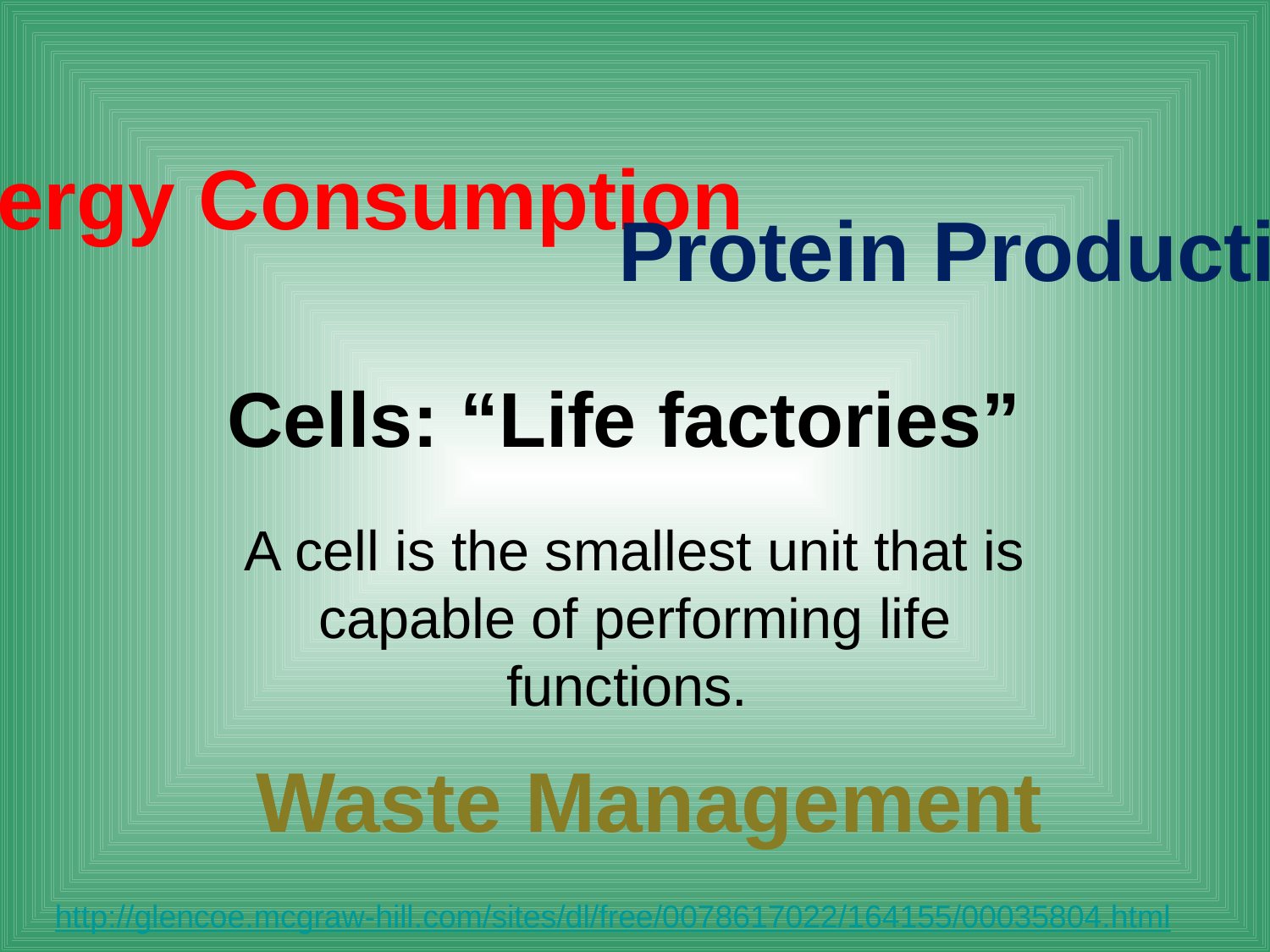

Energy Consumption
Protein Production
# Cells: “Life factories”
A cell is the smallest unit that is capable of performing life functions.
Waste Management
http://glencoe.mcgraw-hill.com/sites/dl/free/0078617022/164155/00035804.html